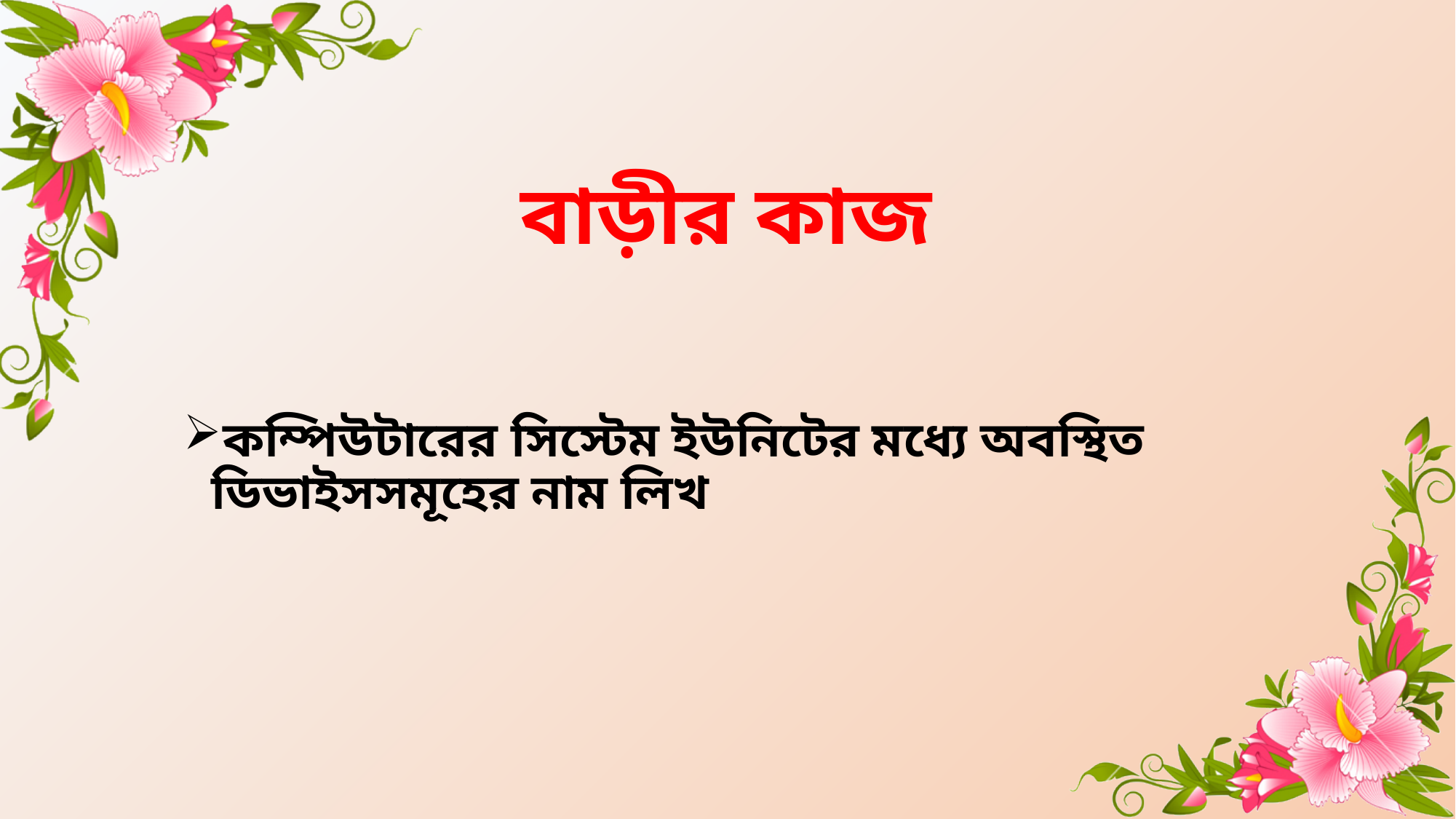

# বাড়ীর কাজ
কম্পিউটারের সিস্টেম ইউনিটের মধ্যে অবস্থিত ডিভাইসসমূহের নাম লিখ